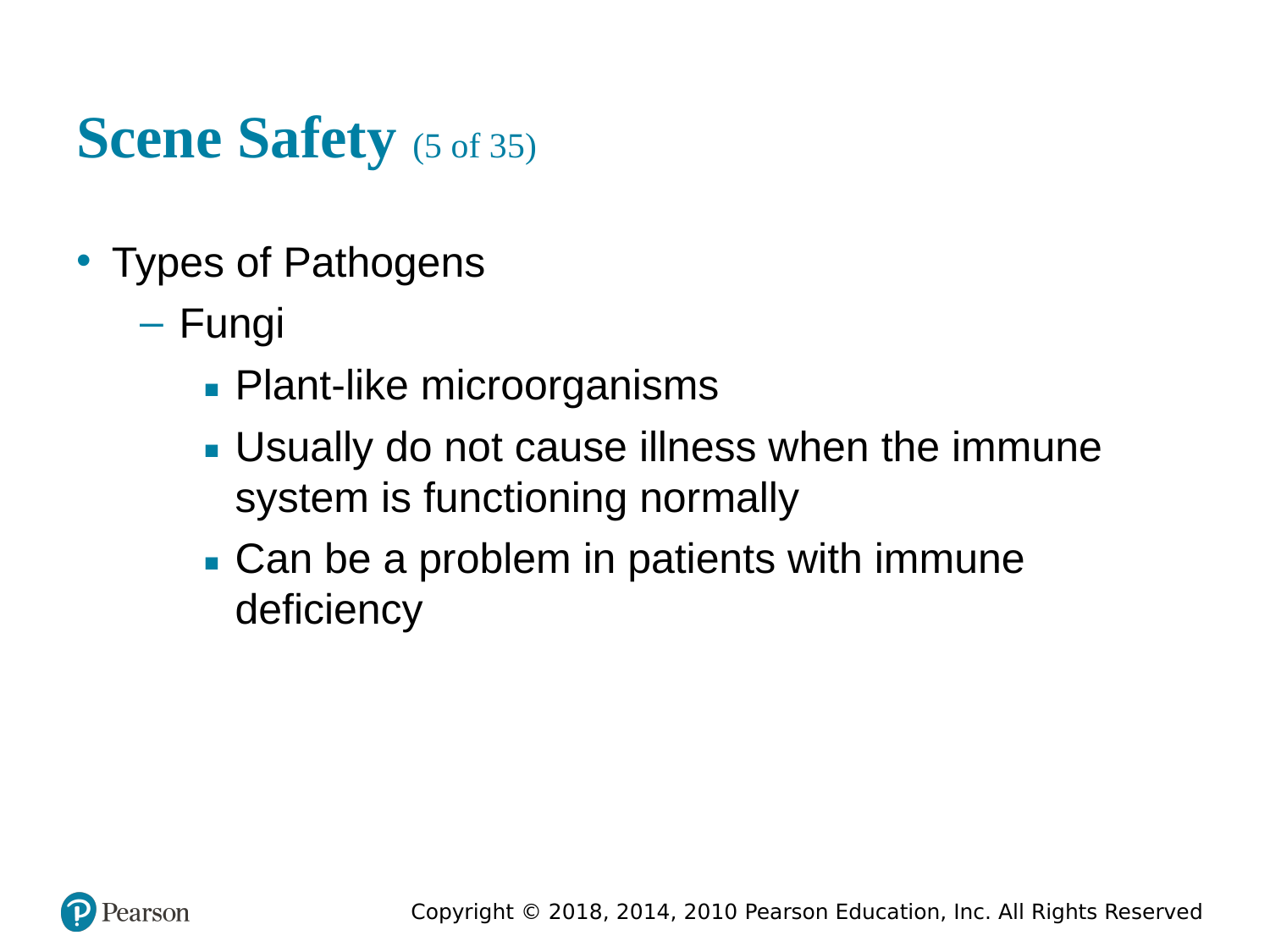

# Scene Safety (5 of 35)
Types of Pathogens
Fungi
Plant-like microorganisms
Usually do not cause illness when the immune system is functioning normally
Can be a problem in patients with immune deficiency